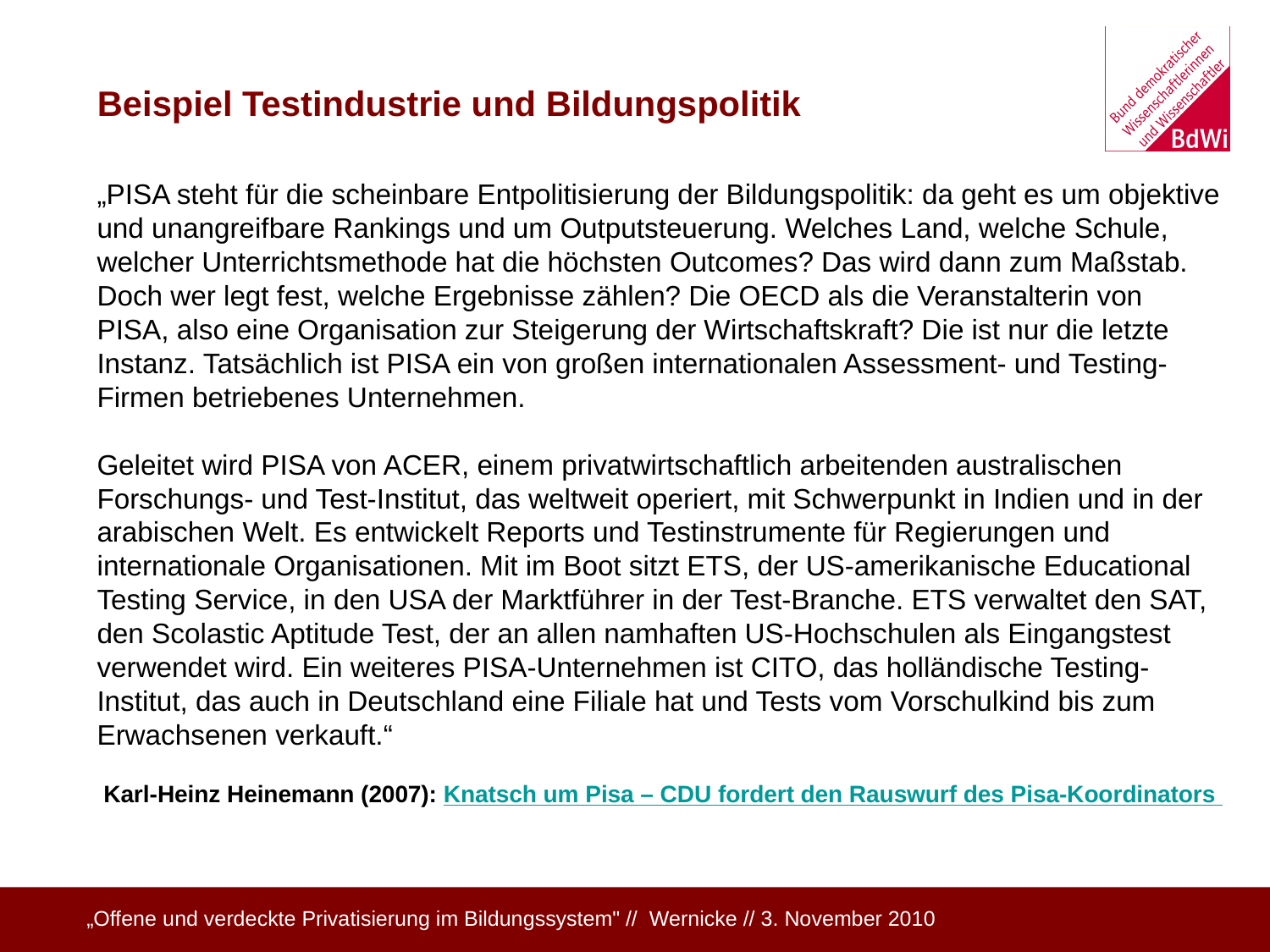

Beispiel Testindustrie und Bildungspolitik
„PISA steht für die scheinbare Entpolitisierung der Bildungspolitik: da geht es um objektive und unangreifbare Rankings und um Outputsteuerung. Welches Land, welche Schule, welcher Unterrichtsmethode hat die höchsten Outcomes? Das wird dann zum Maßstab. Doch wer legt fest, welche Ergebnisse zählen? Die OECD als die Veranstalterin von PISA, also eine Organisation zur Steigerung der Wirtschaftskraft? Die ist nur die letzte Instanz. Tatsächlich ist PISA ein von großen internationalen Assessment- und Testing-Firmen betriebenes Unternehmen.

Geleitet wird PISA von ACER, einem privatwirtschaftlich arbeitenden australischen Forschungs- und Test-Institut, das weltweit operiert, mit Schwerpunkt in Indien und in der arabischen Welt. Es entwickelt Reports und Testinstrumente für Regierungen und internationale Organisationen. Mit im Boot sitzt ETS, der US-amerikanische Educational Testing Service, in den USA der Marktführer in der Test-Branche. ETS verwaltet den SAT, den Scolastic Aptitude Test, der an allen namhaften US-Hochschulen als Eingangstest verwendet wird. Ein weiteres PISA-Unternehmen ist CITO, das holländische Testing-Institut, das auch in Deutschland eine Filiale hat und Tests vom Vorschulkind bis zum Erwachsenen verkauft.“

Karl-Heinz Heinemann (2007): Knatsch um Pisa – CDU fordert den Rauswurf des Pisa-Koordinators